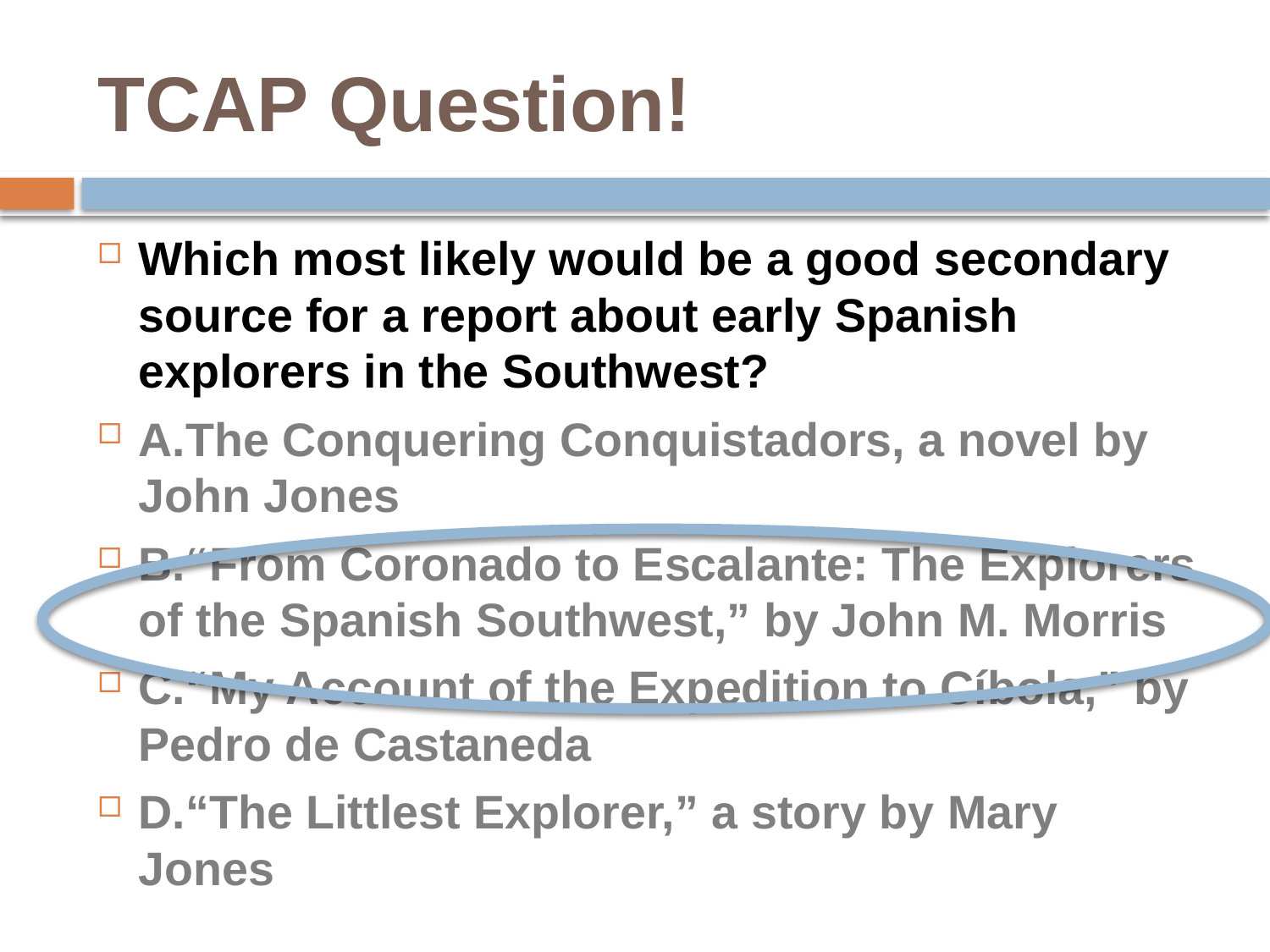

# TCAP Question!
Which most likely would be a good secondary source for a report about early Spanish explorers in the Southwest?
A.The Conquering Conquistadors, a novel by John Jones
B.“From Coronado to Escalante: The Explorers of the Spanish Southwest,” by John M. Morris
C.“My Account of the Expedition to Cíbola,” by Pedro de Castaneda
D.“The Littlest Explorer,” a story by Mary Jones